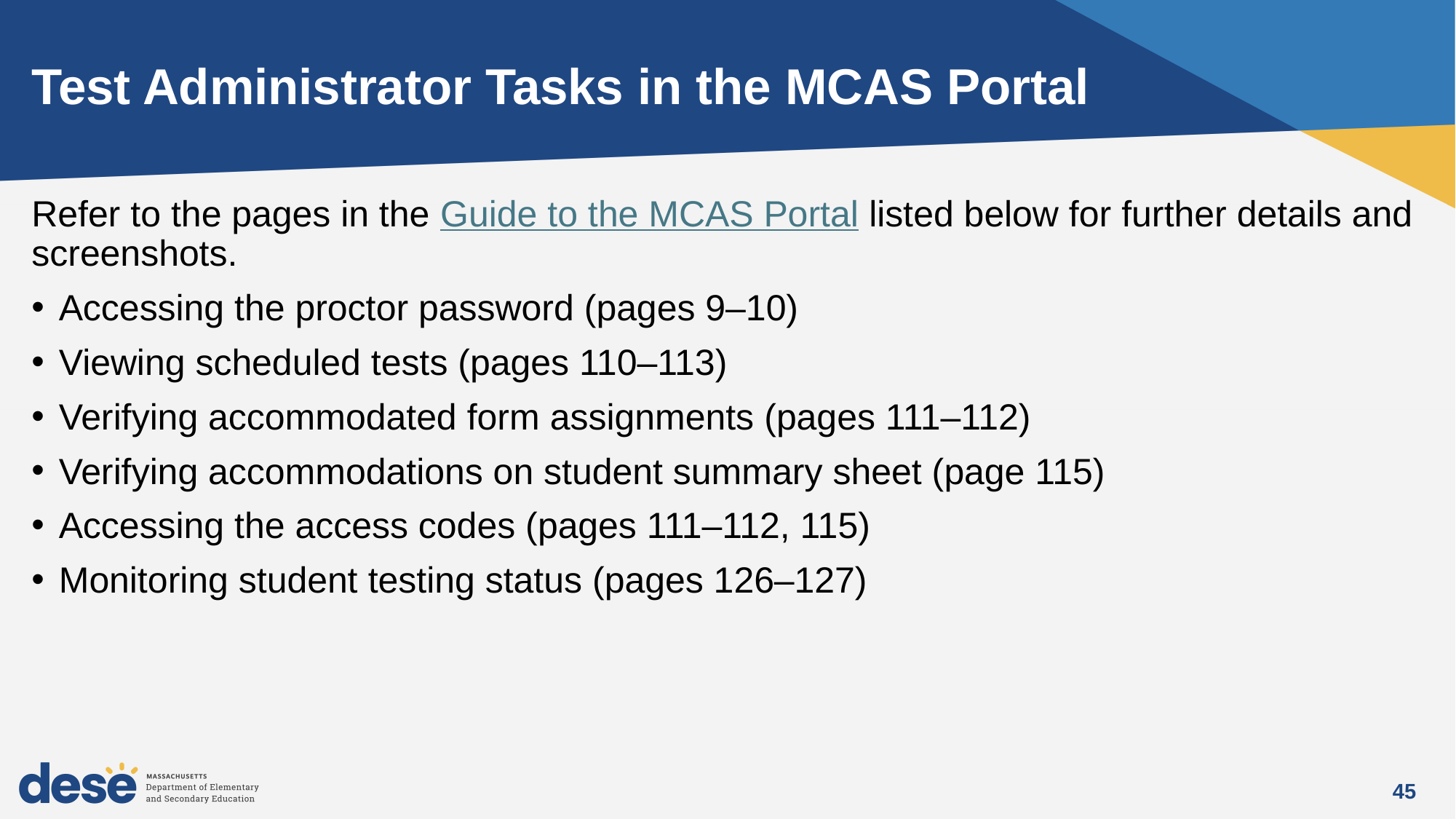

# Test Administrator Tasks in the MCAS Portal
Refer to the pages in the Guide to the MCAS Portal listed below for further details and screenshots.
Accessing the proctor password (pages 9–10)
Viewing scheduled tests (pages 110–113)
Verifying accommodated form assignments (pages 111–112)
Verifying accommodations on student summary sheet (page 115)
Accessing the access codes (pages 111–112, 115)
Monitoring student testing status (pages 126–127)
45